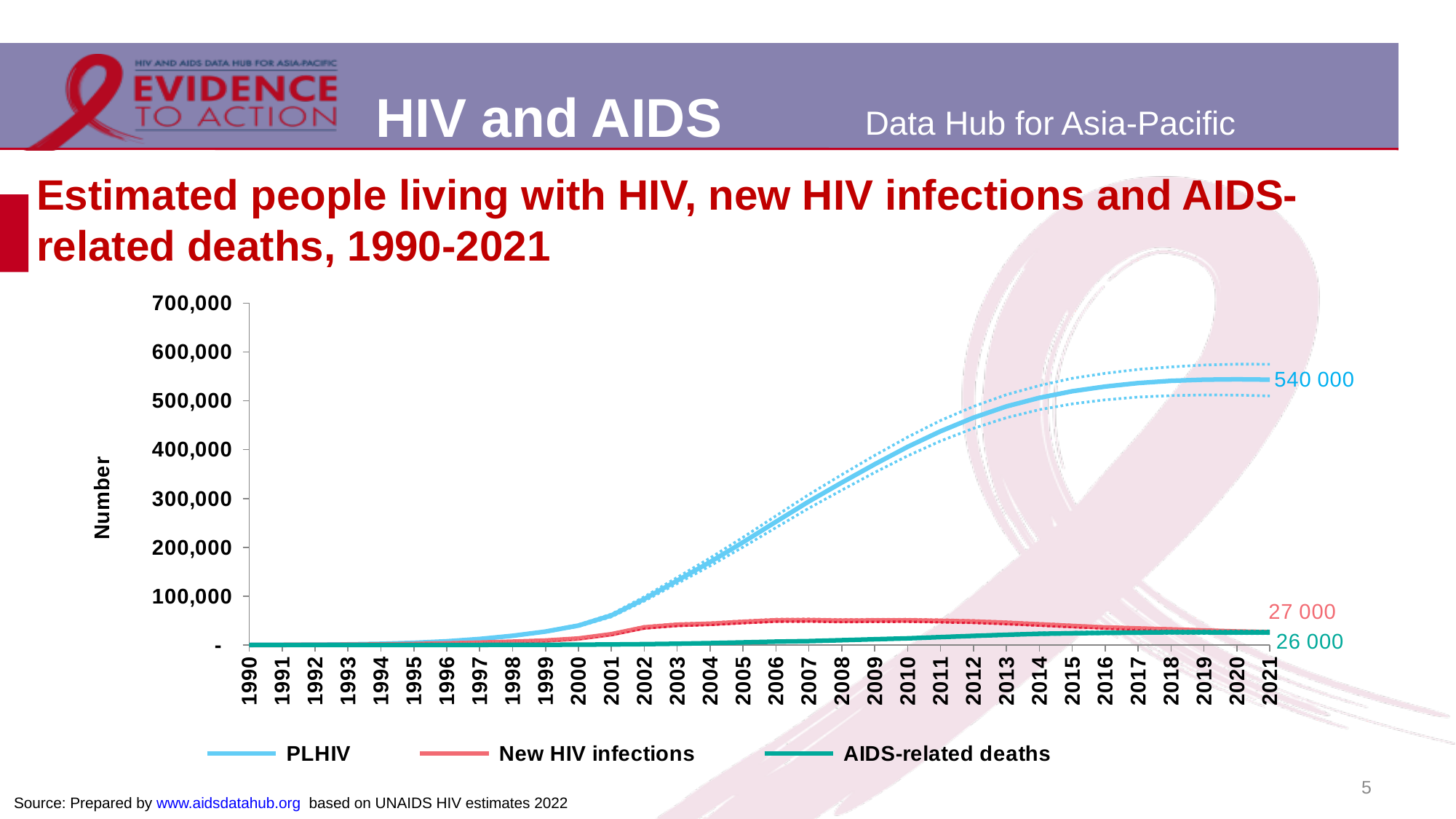

# Estimated people living with HIV, new HIV infections and AIDS-related deaths, 1990-2021

### Chart

| Category |  PLHIV  |  PLHIV Lower bound  |  PLHIV Upper bound  |  New HIV infections  |  New HIV infections Lower bound  |  New HIV infections Upper bound  |  AIDS-related deaths  |  AIDS-related deaths Lower bound  |  AIDS-related deaths Upper bound  |
|---|---|---|---|---|---|---|---|---|---|
| 1990 | 197.0 | 186.0 | 206.0 | 103.0 | 98.0 | 108.0 | 2.0 | 2.0 | 2.0 |
| 1991 | 378.0 | 358.0 | 397.0 | 187.0 | 177.0 | 196.0 | 5.0 | 4.0 | 5.0 |
| 1992 | 726.0 | 688.0 | 763.0 | 360.0 | 340.0 | 377.0 | 9.0 | 8.0 | 10.0 |
| 1993 | 1380.0 | 1309.0 | 1449.0 | 676.0 | 641.0 | 709.0 | 18.0 | 16.0 | 20.0 |
| 1994 | 2536.0 | 2408.0 | 2664.0 | 1196.0 | 1134.0 | 1254.0 | 34.0 | 31.0 | 38.0 |
| 1995 | 4493.0 | 4265.0 | 4716.0 | 2028.0 | 1921.0 | 2124.0 | 63.0 | 57.0 | 69.0 |
| 1996 | 7705.0 | 7315.0 | 8086.0 | 3338.0 | 3165.0 | 3494.0 | 113.0 | 101.0 | 124.0 |
| 1997 | 12422.0 | 11801.0 | 13034.0 | 4935.0 | 4685.0 | 5171.0 | 194.0 | 175.0 | 214.0 |
| 1998 | 18930.0 | 17984.0 | 19859.0 | 6878.0 | 6527.0 | 7198.0 | 321.0 | 290.0 | 353.0 |
| 1999 | 27546.0 | 26157.0 | 28897.0 | 9229.0 | 8720.0 | 9672.0 | 510.0 | 462.0 | 559.0 |
| 2000 | 39934.0 | 37982.0 | 41769.0 | 13381.0 | 12726.0 | 13992.0 | 785.0 | 712.0 | 858.0 |
| 2001 | 60610.0 | 57640.0 | 63319.0 | 22259.0 | 21183.0 | 23406.0 | 1190.0 | 1082.0 | 1296.0 |
| 2002 | 94202.0 | 90056.0 | 98752.0 | 36110.0 | 34195.0 | 38119.0 | 1813.0 | 1654.0 | 1973.0 |
| 2003 | 131851.0 | 125925.0 | 138315.0 | 41491.0 | 39307.0 | 43622.0 | 2725.0 | 2489.0 | 2966.0 |
| 2004 | 169968.0 | 162061.0 | 178252.0 | 43479.0 | 41374.0 | 45606.0 | 3935.0 | 3602.0 | 4282.0 |
| 2005 | 210348.0 | 200377.0 | 220503.0 | 47327.0 | 44976.0 | 49629.0 | 5430.0 | 4973.0 | 5881.0 |
| 2006 | 252402.0 | 240406.0 | 264433.0 | 50492.0 | 47872.0 | 52883.0 | 6972.0 | 6419.0 | 7561.0 |
| 2007 | 293910.0 | 280237.0 | 308071.0 | 50833.0 | 48230.0 | 53253.0 | 8049.0 | 7431.0 | 8724.0 |
| 2008 | 332682.0 | 317160.0 | 348896.0 | 49722.0 | 47211.0 | 52021.0 | 9870.0 | 9121.0 | 10710.0 |
| 2009 | 370149.0 | 353377.0 | 388237.0 | 50299.0 | 47743.0 | 52641.0 | 11852.0 | 11009.0 | 12817.0 |
| 2010 | 405794.0 | 387270.0 | 425678.0 | 50427.0 | 47877.0 | 52828.0 | 13722.0 | 12770.0 | 14826.0 |
| 2011 | 437669.0 | 417780.0 | 459607.0 | 49371.0 | 46760.0 | 51719.0 | 16273.0 | 15152.0 | 17523.0 |
| 2012 | 465491.0 | 443644.0 | 488389.0 | 47965.0 | 45508.0 | 50231.0 | 18716.0 | 17512.0 | 20097.0 |
| 2013 | 488465.0 | 465347.0 | 512492.0 | 45469.0 | 43018.0 | 47664.0 | 20951.0 | 19586.0 | 22473.0 |
| 2014 | 506103.0 | 481825.0 | 531129.0 | 42260.0 | 39981.0 | 44393.0 | 23054.0 | 21560.0 | 24730.0 |
| 2015 | 519581.0 | 493652.0 | 546043.0 | 39041.0 | 36906.0 | 40958.0 | 24072.0 | 22442.0 | 25946.0 |
| 2016 | 529195.0 | 501932.0 | 556202.0 | 35980.0 | 34030.0 | 37690.0 | 24938.0 | 23173.0 | 27075.0 |
| 2017 | 536304.0 | 507611.0 | 564227.0 | 33938.0 | 32068.0 | 35562.0 | 25445.0 | 23507.0 | 27599.0 |
| 2018 | 540889.0 | 510564.0 | 569335.0 | 32009.0 | 30239.0 | 33506.0 | 26056.0 | 24044.0 | 28410.0 |
| 2019 | 543249.0 | 511984.0 | 573279.0 | 29786.0 | 28105.0 | 31171.0 | 26042.0 | 23879.0 | 28642.0 |
| 2020 | 543953.0 | 511610.0 | 574923.0 | 27768.0 | 26191.0 | 29111.0 | 25632.0 | 23442.0 | 28363.0 |
| 2021 | 543259.0 | 509843.0 | 574754.0 | 26539.0 | 24993.0 | 27765.0 | 25751.0 | 23544.0 | 28659.0 |
5
Source: Prepared by www.aidsdatahub.org  based on UNAIDS HIV estimates 2022